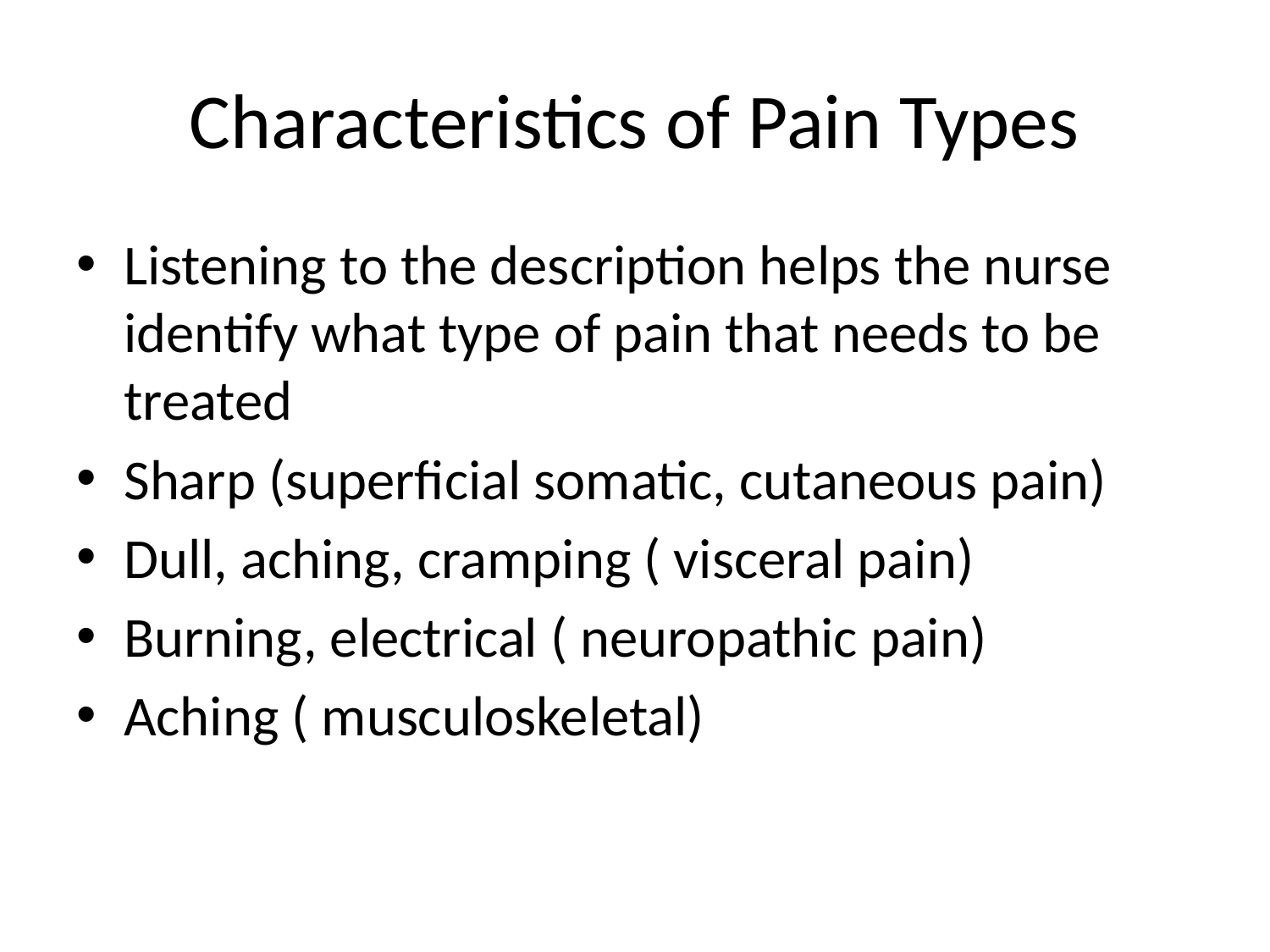

# Characteristics of Pain Types
Listening to the description helps the nurse identify what type of pain that needs to be treated
Sharp (superficial somatic, cutaneous pain)
Dull, aching, cramping ( visceral pain)
Burning, electrical ( neuropathic pain)
Aching ( musculoskeletal)